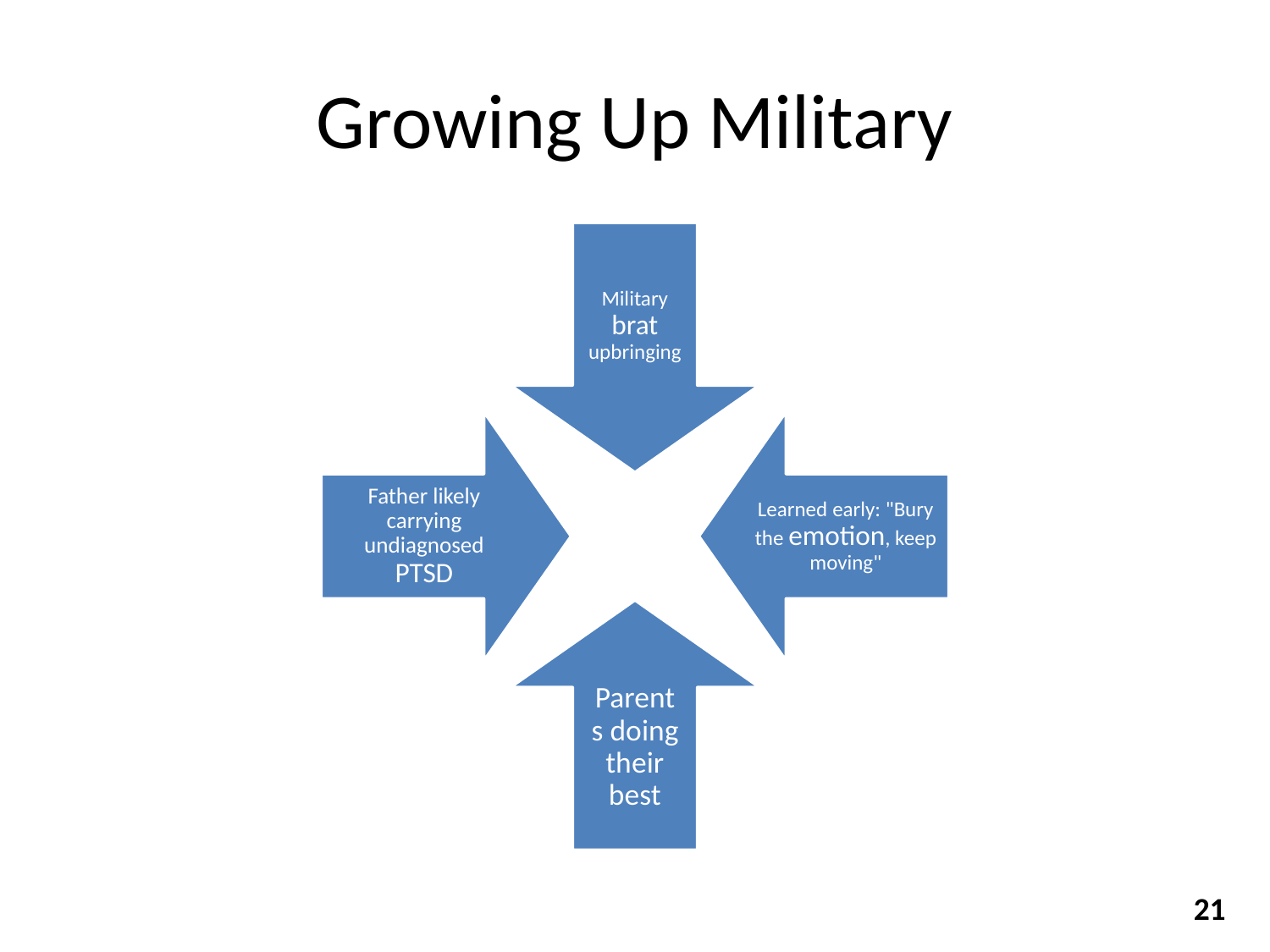

# Growing Up Military
Military brat upbringing
Learned early: "Bury the emotion, keep moving"
Parents doing their best
Father likely carrying undiagnosed PTSD
21